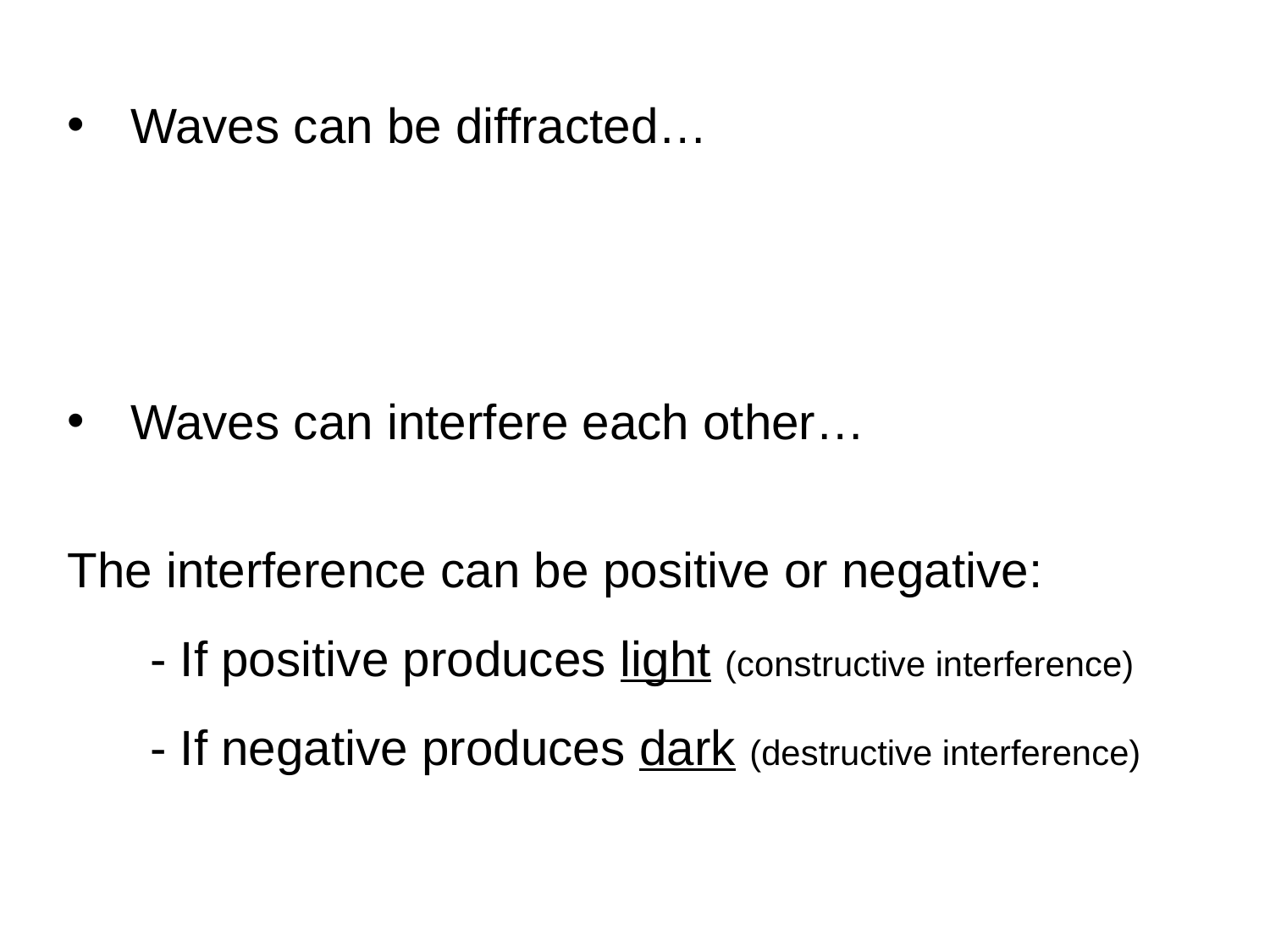

Waves can be diffracted…

Waves can interfere each other…

The interference can be positive or negative:
      - If positive produces light (constructive interference)
      - If negative produces dark (destructive interference)